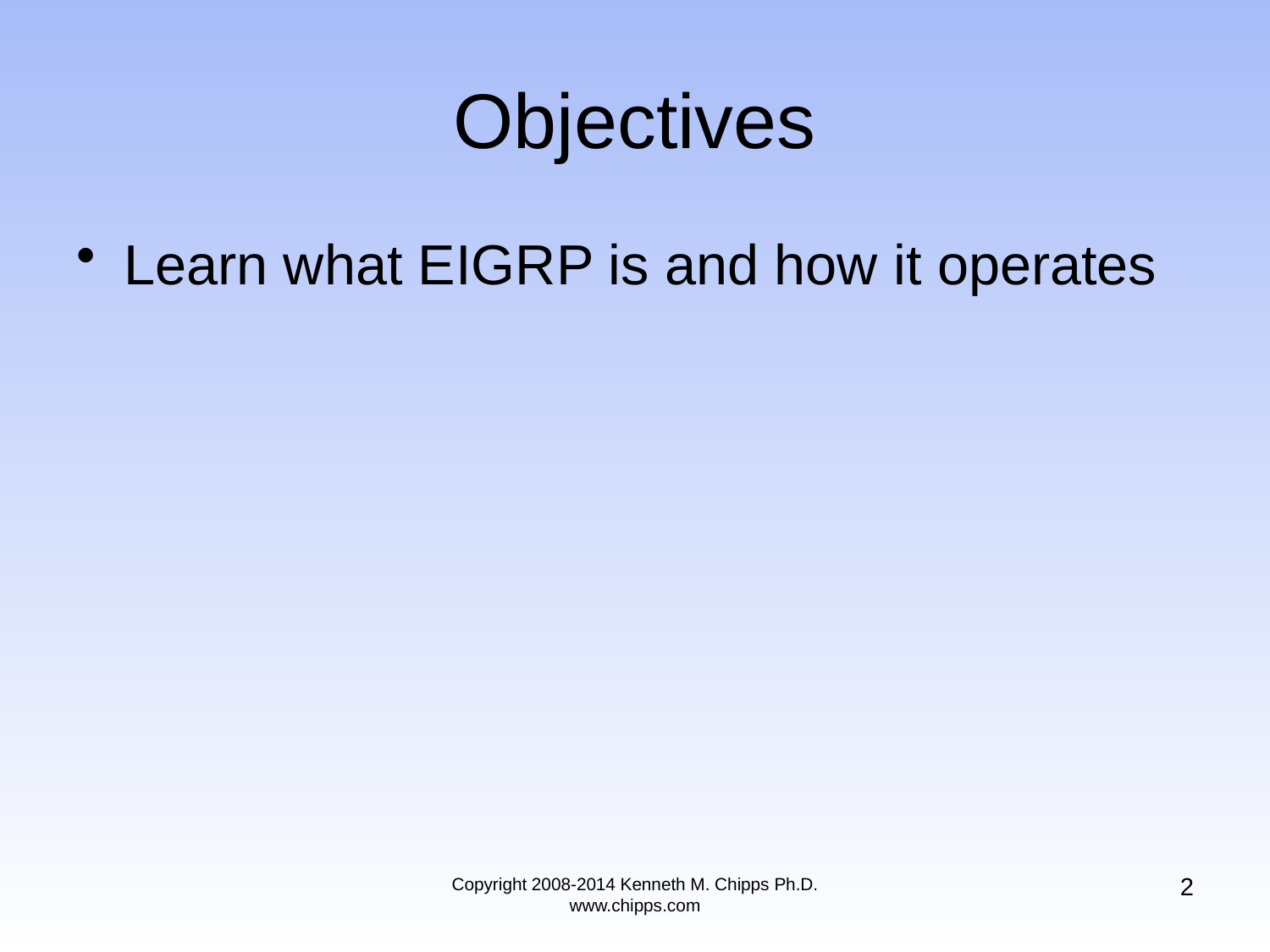

# Objectives
Learn what EIGRP is and how it operates
2
Copyright 2008-2014 Kenneth M. Chipps Ph.D. www.chipps.com